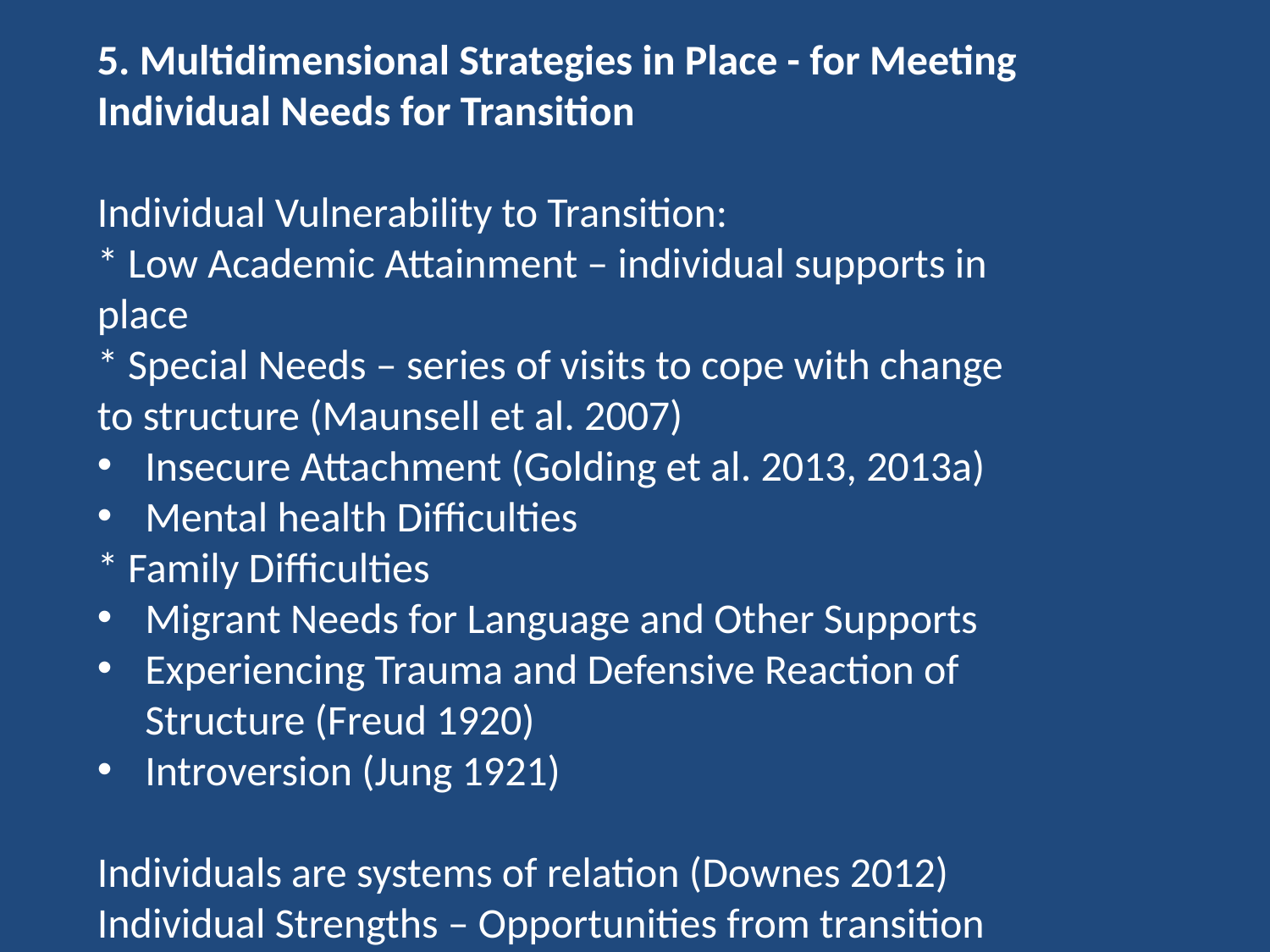

5. Multidimensional Strategies in Place - for Meeting Individual Needs for Transition

Individual Vulnerability to Transition:
* Low Academic Attainment – individual supports in place
* Special Needs – series of visits to cope with change to structure (Maunsell et al. 2007)
Insecure Attachment (Golding et al. 2013, 2013a)
Mental health Difficulties
* Family Difficulties
Migrant Needs for Language and Other Supports
Experiencing Trauma and Defensive Reaction of Structure (Freud 1920)
Introversion (Jung 1921)

Individuals are systems of relation (Downes 2012)
Individual Strengths – Opportunities from transition